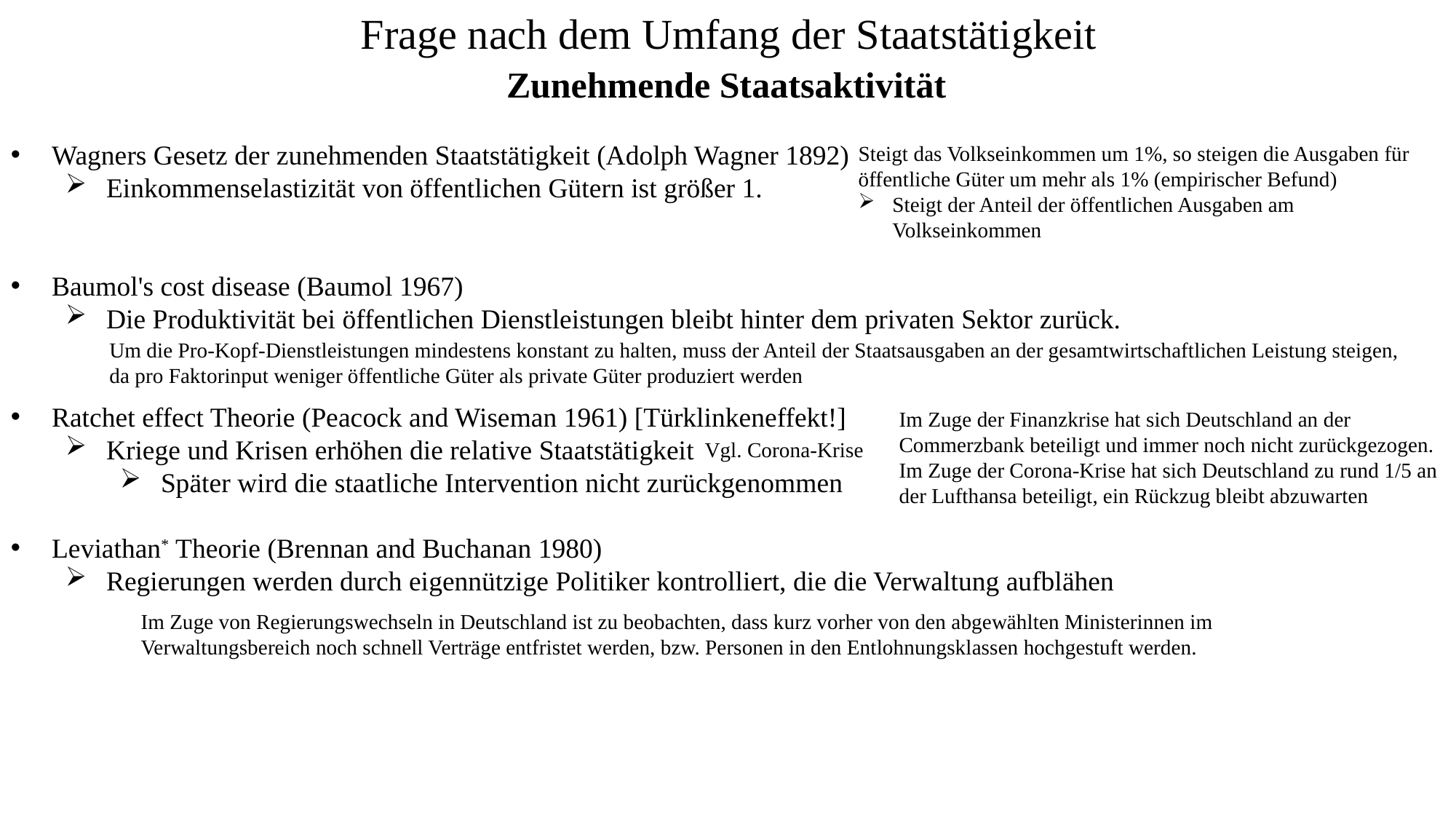

Frage nach dem Umfang der Staatstätigkeit
Zunehmende Staatsaktivität

Wagners Gesetz der zunehmenden Staatstätigkeit (Adolph Wagner 1892)
Einkommenselastizität von öffentlichen Gütern ist größer 1.

Baumol's cost disease (Baumol 1967)
Die Produktivität bei öffentlichen Dienstleistungen bleibt hinter dem privaten Sektor zurück.

Ratchet effect Theorie (Peacock and Wiseman 1961) [Türklinkeneffekt!]
Kriege und Krisen erhöhen die relative Staatstätigkeit
Später wird die staatliche Intervention nicht zurückgenommen

Leviathan* Theorie (Brennan and Buchanan 1980)
Regierungen werden durch eigennützige Politiker kontrolliert, die die Verwaltung aufblähen

							          *(Hiob 40,25 – 41,26; Hiob 3,8; Psalm 74,14/ Thomas Hobbes 1651)
Steigt das Volkseinkommen um 1%, so steigen die Ausgaben für öffentliche Güter um mehr als 1% (empirischer Befund)
Steigt der Anteil der öffentlichen Ausgaben am Volkseinkommen
Um die Pro-Kopf-Dienstleistungen mindestens konstant zu halten, muss der Anteil der Staatsausgaben an der gesamtwirtschaftlichen Leistung steigen, da pro Faktorinput weniger öffentliche Güter als private Güter produziert werden
Im Zuge der Finanzkrise hat sich Deutschland an der Commerzbank beteiligt und immer noch nicht zurückgezogen. Im Zuge der Corona-Krise hat sich Deutschland zu rund 1/5 an der Lufthansa beteiligt, ein Rückzug bleibt abzuwarten
Vgl. Corona-Krise
Im Zuge von Regierungswechseln in Deutschland ist zu beobachten, dass kurz vorher von den abgewählten Ministerinnen im Verwaltungsbereich noch schnell Verträge entfristet werden, bzw. Personen in den Entlohnungsklassen hochgestuft werden.